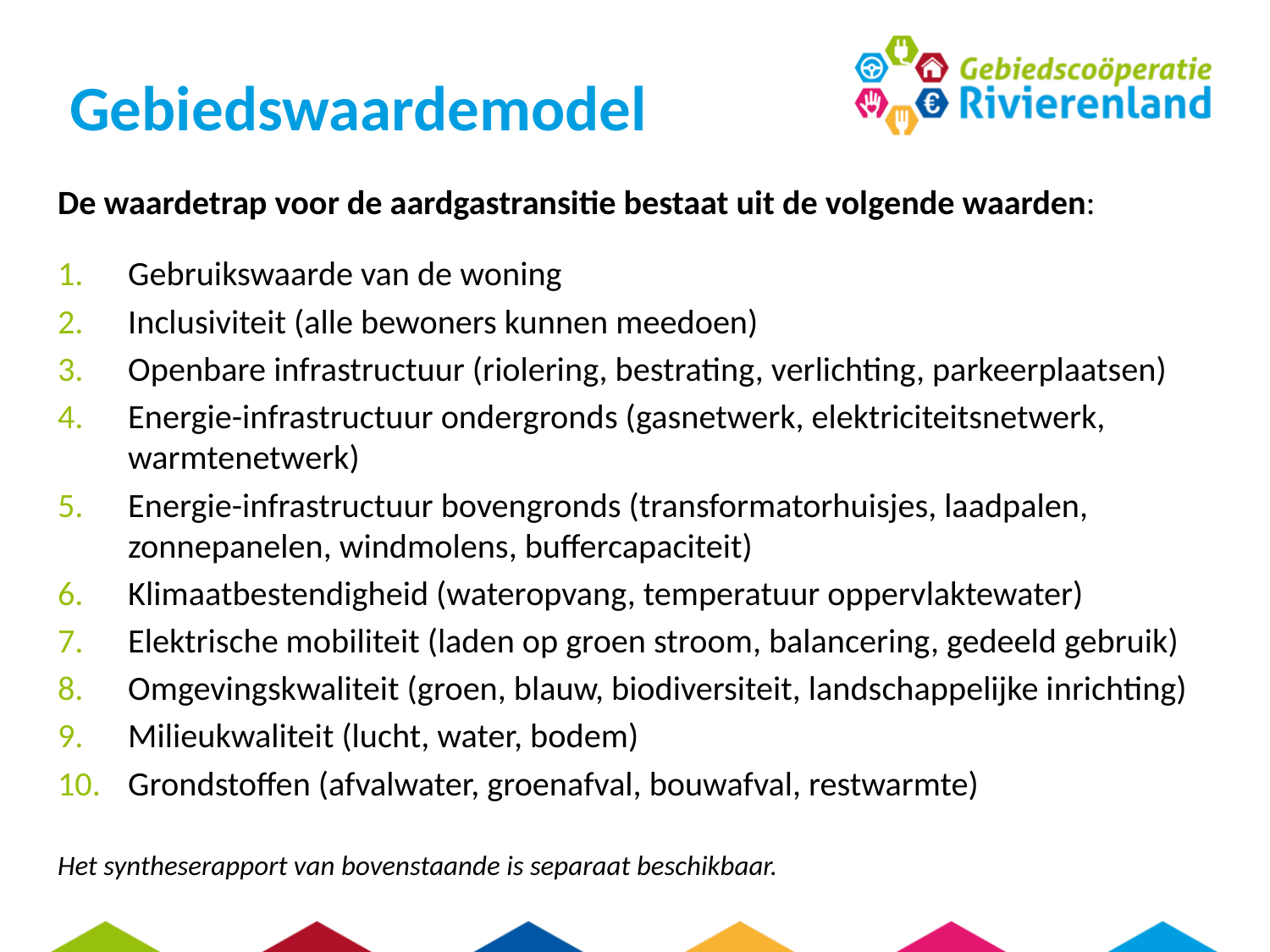

# Gebiedswaardemodel
De waardetrap voor de aardgastransitie bestaat uit de volgende waarden:

Gebruikswaarde van de woning
Inclusiviteit (alle bewoners kunnen meedoen)
Openbare infrastructuur (riolering, bestrating, verlichting, parkeerplaatsen)
Energie-infrastructuur ondergronds (gasnetwerk, elektriciteitsnetwerk, warmtenetwerk)
Energie-infrastructuur bovengronds (transformatorhuisjes, laadpalen, zonnepanelen, windmolens, buffercapaciteit)
Klimaatbestendigheid (wateropvang, temperatuur oppervlaktewater)
Elektrische mobiliteit (laden op groen stroom, balancering, gedeeld gebruik)
Omgevingskwaliteit (groen, blauw, biodiversiteit, landschappelijke inrichting)
Milieukwaliteit (lucht, water, bodem)
Grondstoffen (afvalwater, groenafval, bouwafval, restwarmte)

Het syntheserapport van bovenstaande is separaat beschikbaar.

Verbinden, versnellen en van elkaar leren